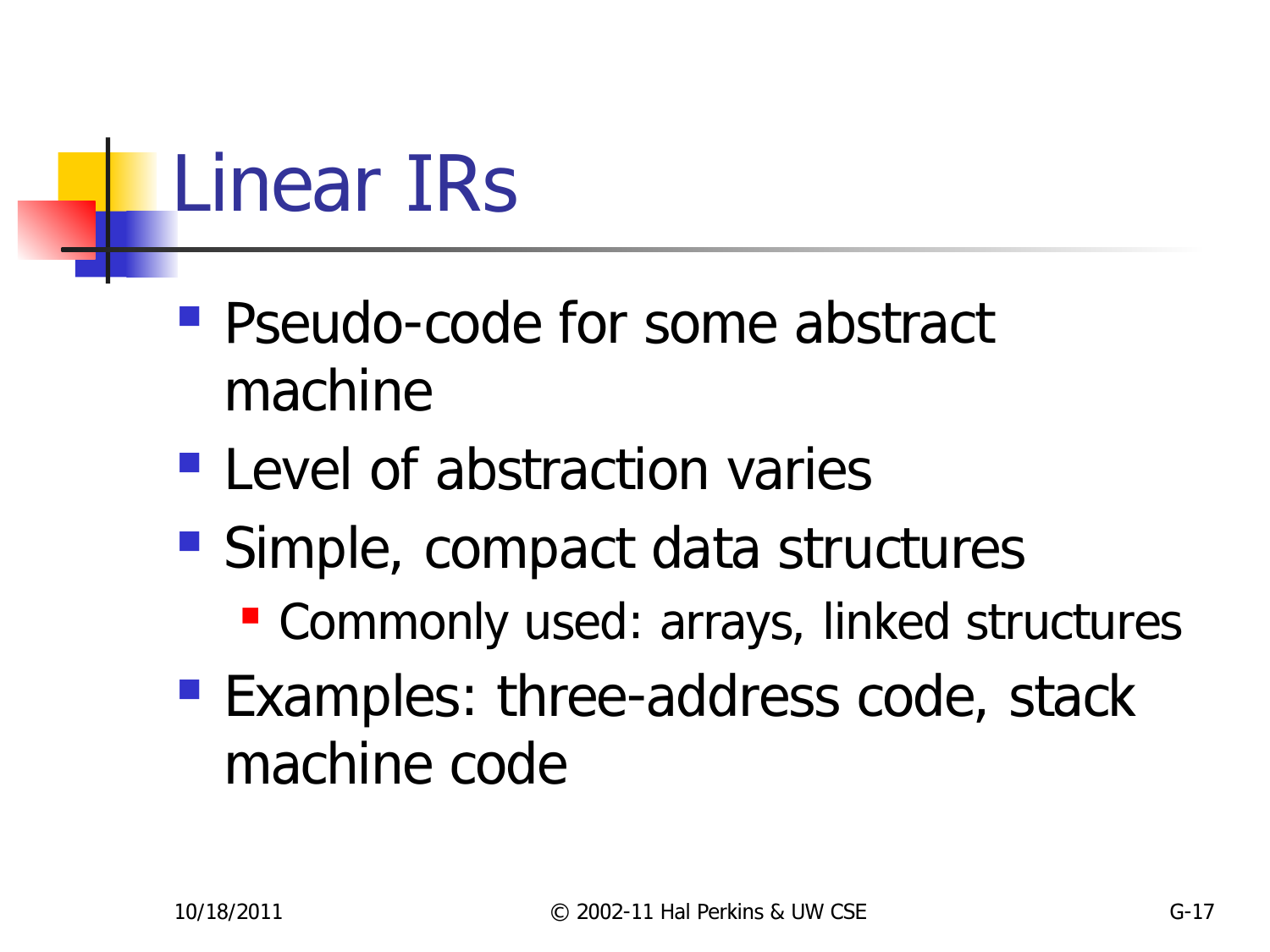

# Linear IRs
Pseudo-code for some abstract machine
Level of abstraction varies
Simple, compact data structures
Commonly used: arrays, linked structures
Examples: three-address code, stack machine code
10/18/2011
© 2002-11 Hal Perkins & UW CSE
G-17